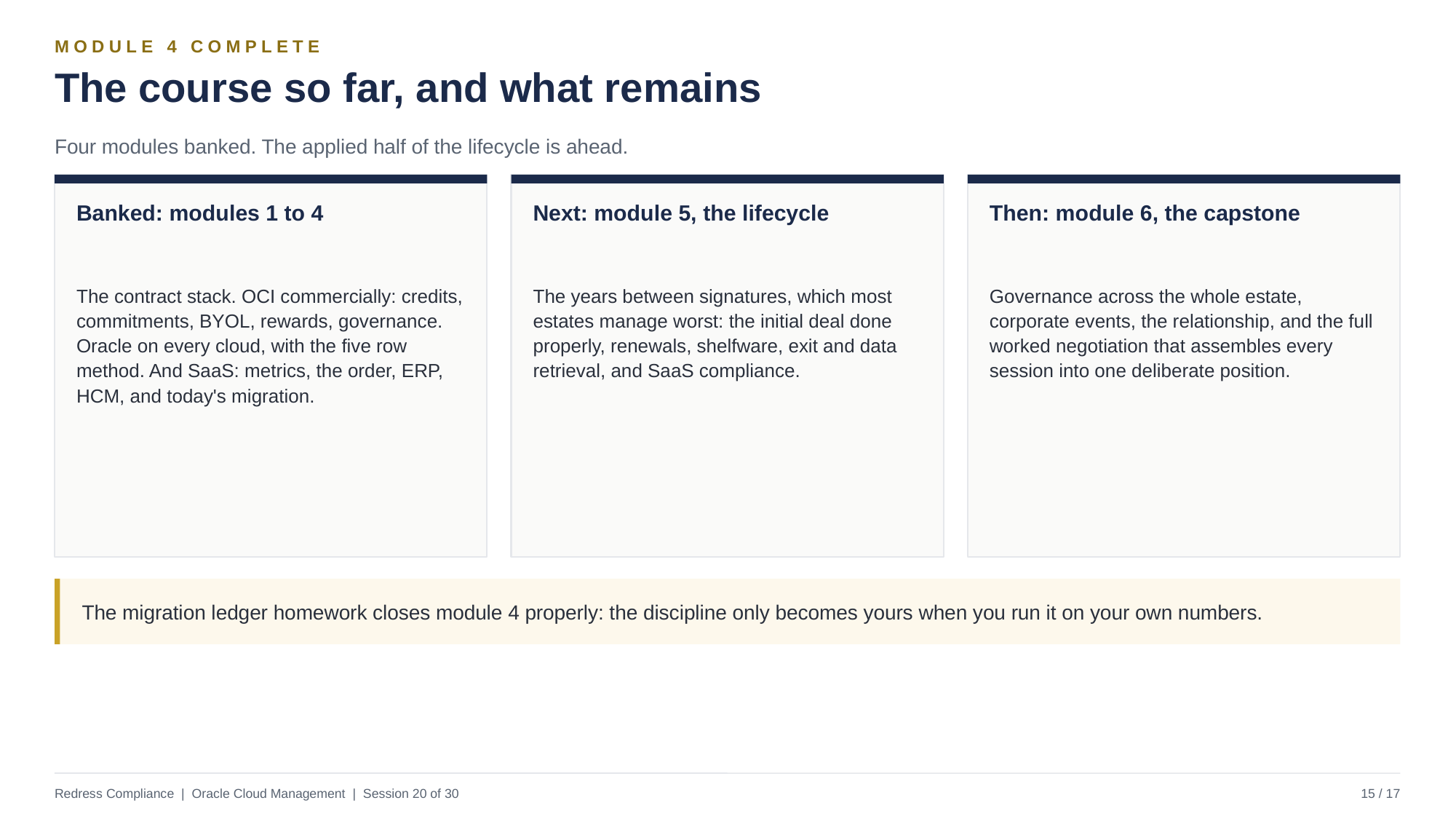

MODULE 4 COMPLETE
The course so far, and what remains
Four modules banked. The applied half of the lifecycle is ahead.

Banked: modules 1 to 4
Next: module 5, the lifecycle
Then: module 6, the capstone
The contract stack. OCI commercially: credits, commitments, BYOL, rewards, governance. Oracle on every cloud, with the five row method. And SaaS: metrics, the order, ERP, HCM, and today's migration.
The years between signatures, which most estates manage worst: the initial deal done properly, renewals, shelfware, exit and data retrieval, and SaaS compliance.
Governance across the whole estate, corporate events, the relationship, and the full worked negotiation that assembles every session into one deliberate position.

The migration ledger homework closes module 4 properly: the discipline only becomes yours when you run it on your own numbers.

Redress Compliance  |  Oracle Cloud Management  |  Session 20 of 30
15 / 17